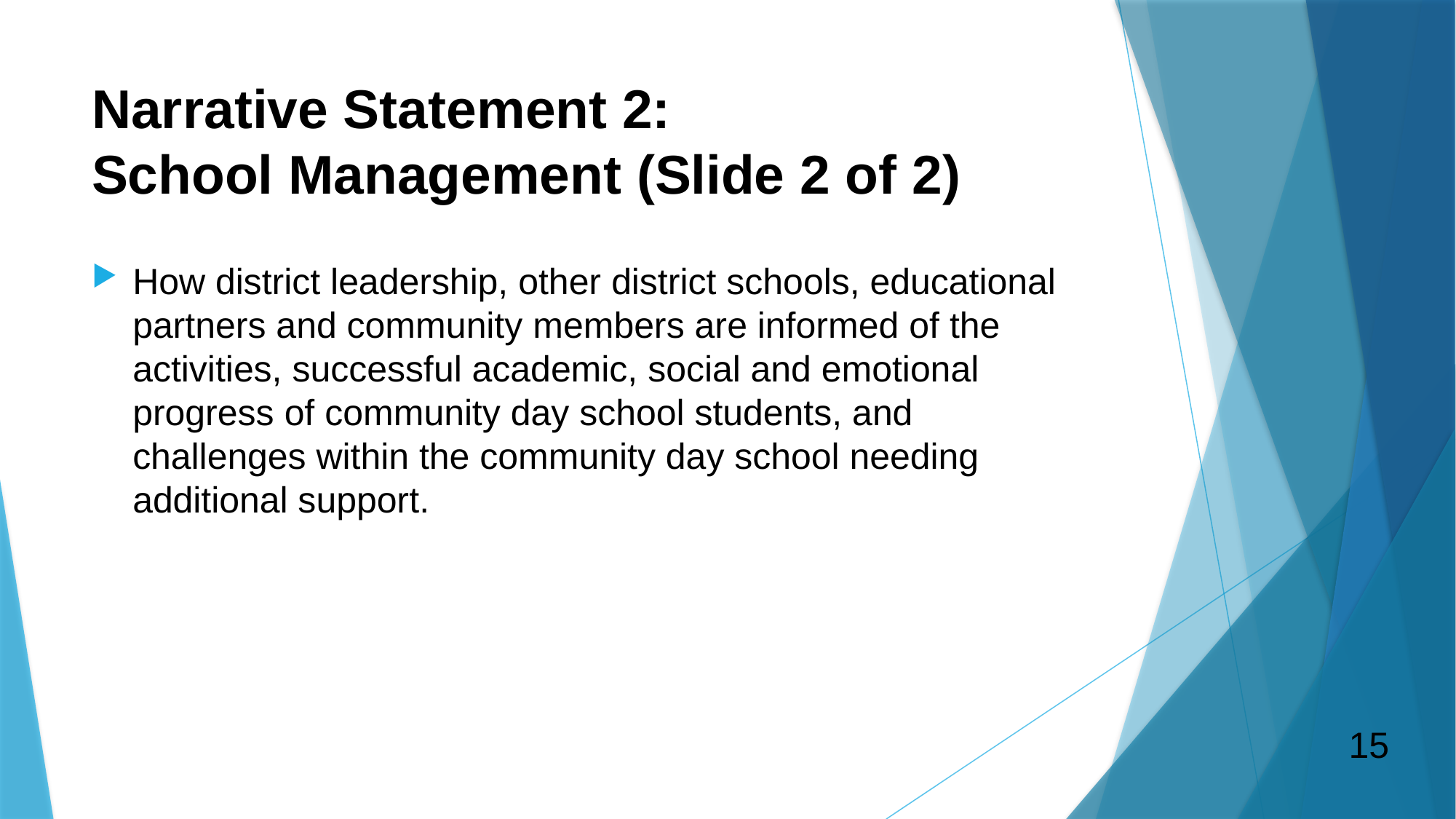

# Narrative Statement 2: School Management (Slide 2 of 2)
How district leadership, other district schools, educational partners and community members are informed of the activities, successful academic, social and emotional progress of community day school students, and challenges within the community day school needing additional support.
15